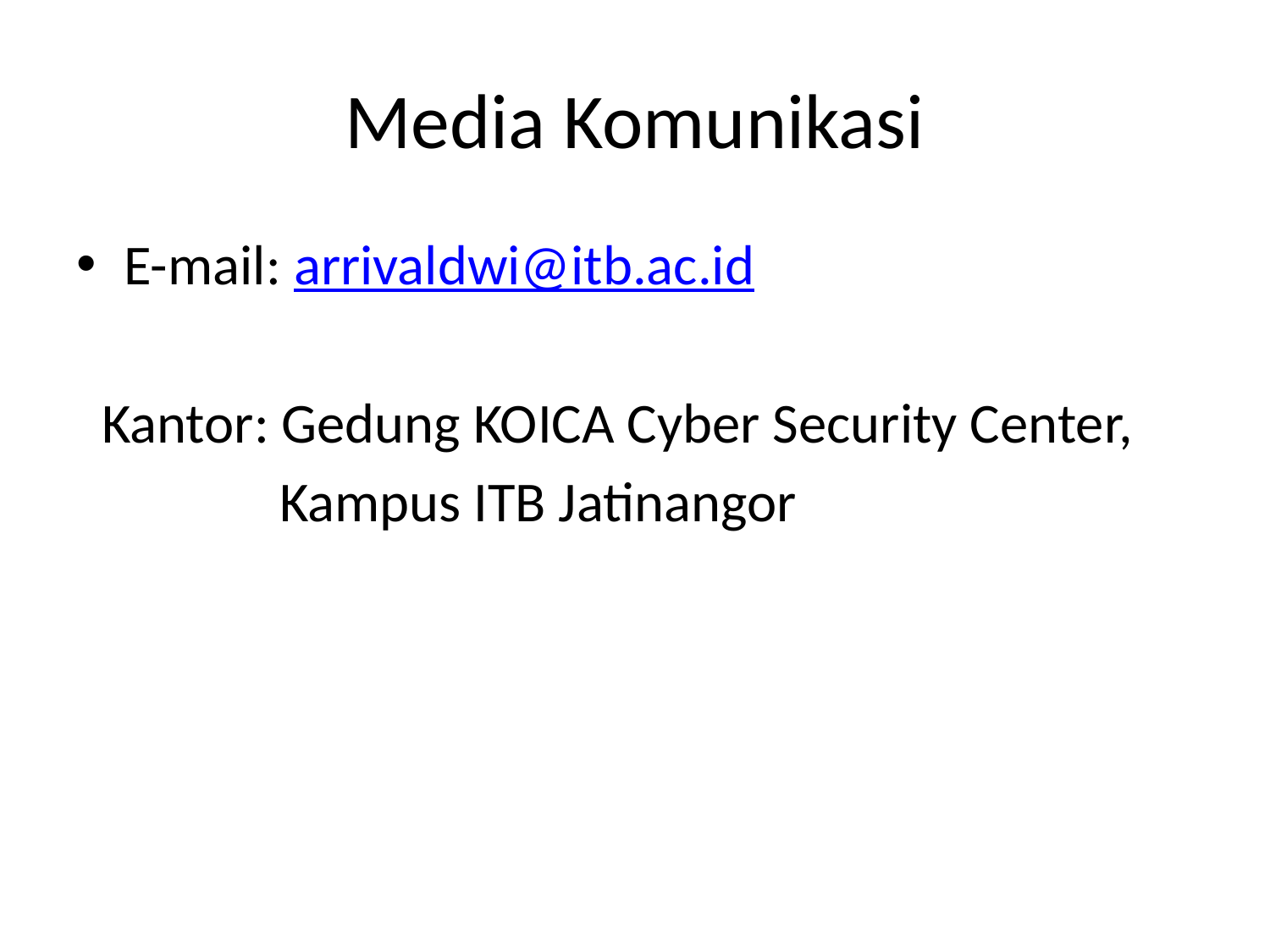

# Media Komunikasi
E-mail: arrivaldwi@itb.ac.id

  Kantor: Gedung KOICA Cyber Security Center,
                Kampus ITB Jatinangor